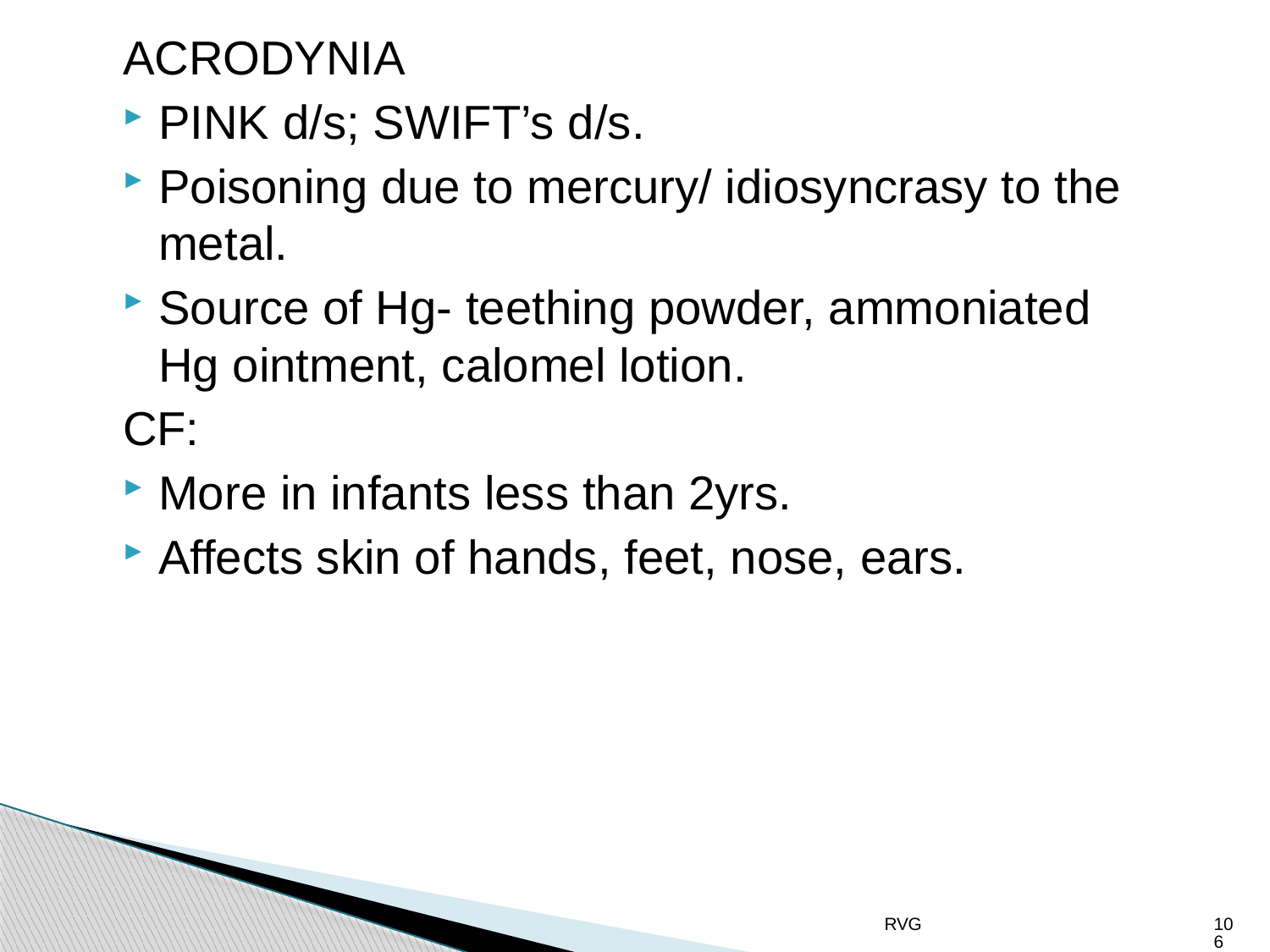

# ACRODYNIA
PINK d/s; SWIFT’s d/s.
Poisoning due to mercury/ idiosyncrasy to the metal.
Source of Hg- teething powder, ammoniated Hg ointment, calomel lotion.
CF:
More in infants less than 2yrs.
Affects skin of hands, feet, nose, ears.
RVG
106